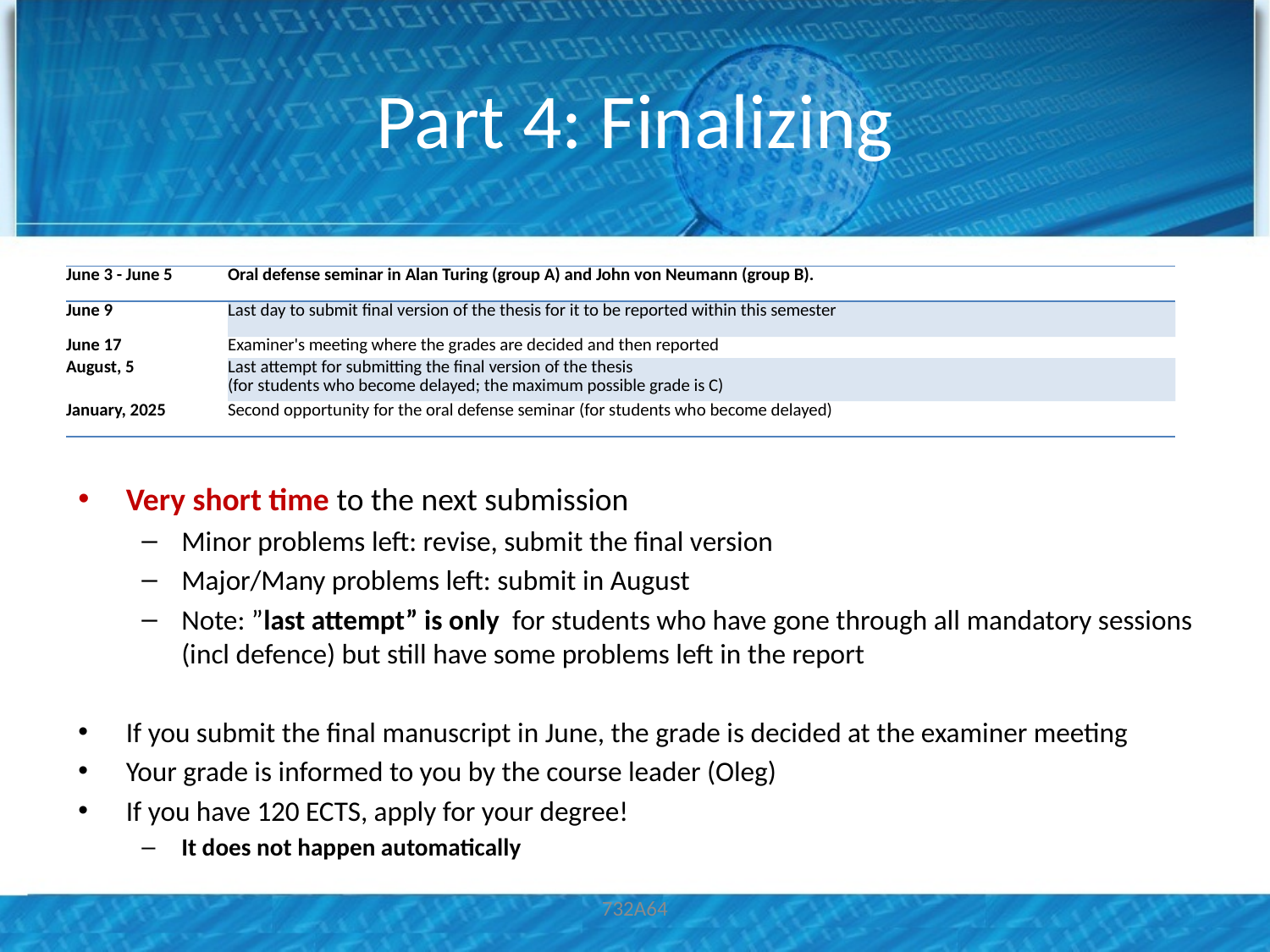

# Part 4: Finalizing
| June 3 - June 5 | Oral defense seminar in Alan Turing (group A) and John von Neumann (group B). |
| --- | --- |
| June 9 | Last day to submit final version of the thesis for it to be reported within this semester |
| June 17 | Examiner's meeting where the grades are decided and then reported |
| August, 5 | Last attempt for submitting the final version of the thesis (for students who become delayed; the maximum possible grade is C) |
| January, 2025 | Second opportunity for the oral defense seminar (for students who become delayed) |
Very short time to the next submission
Minor problems left: revise, submit the final version
Major/Many problems left: submit in August
Note: ”last attempt” is only  for students who have gone through all mandatory sessions (incl defence) but still have some problems left in the report

If you submit the final manuscript in June, the grade is decided at the examiner meeting
Your grade is informed to you by the course leader (Oleg)
If you have 120 ECTS, apply for your degree!
It does not happen automatically

732A64